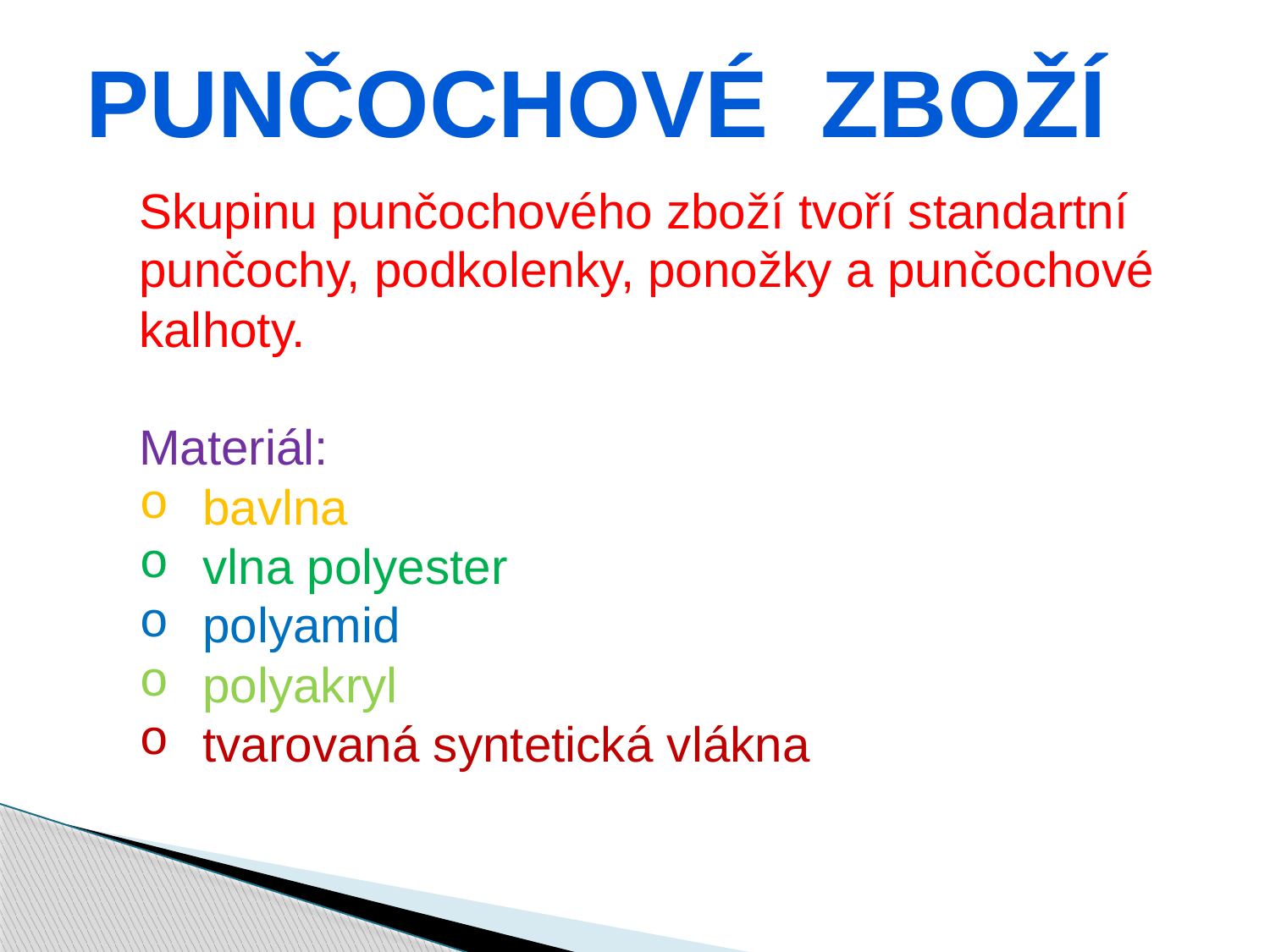

PUNČOCHOVÉ  ZBOŽÍ

Skupinu punčochového zboží tvoří standartní
punčochy, podkolenky, ponožky a punčochové
kalhoty.

Materiál:
bavlna
vlna polyester
polyamid
polyakryl
tvarovaná syntetická vlákna